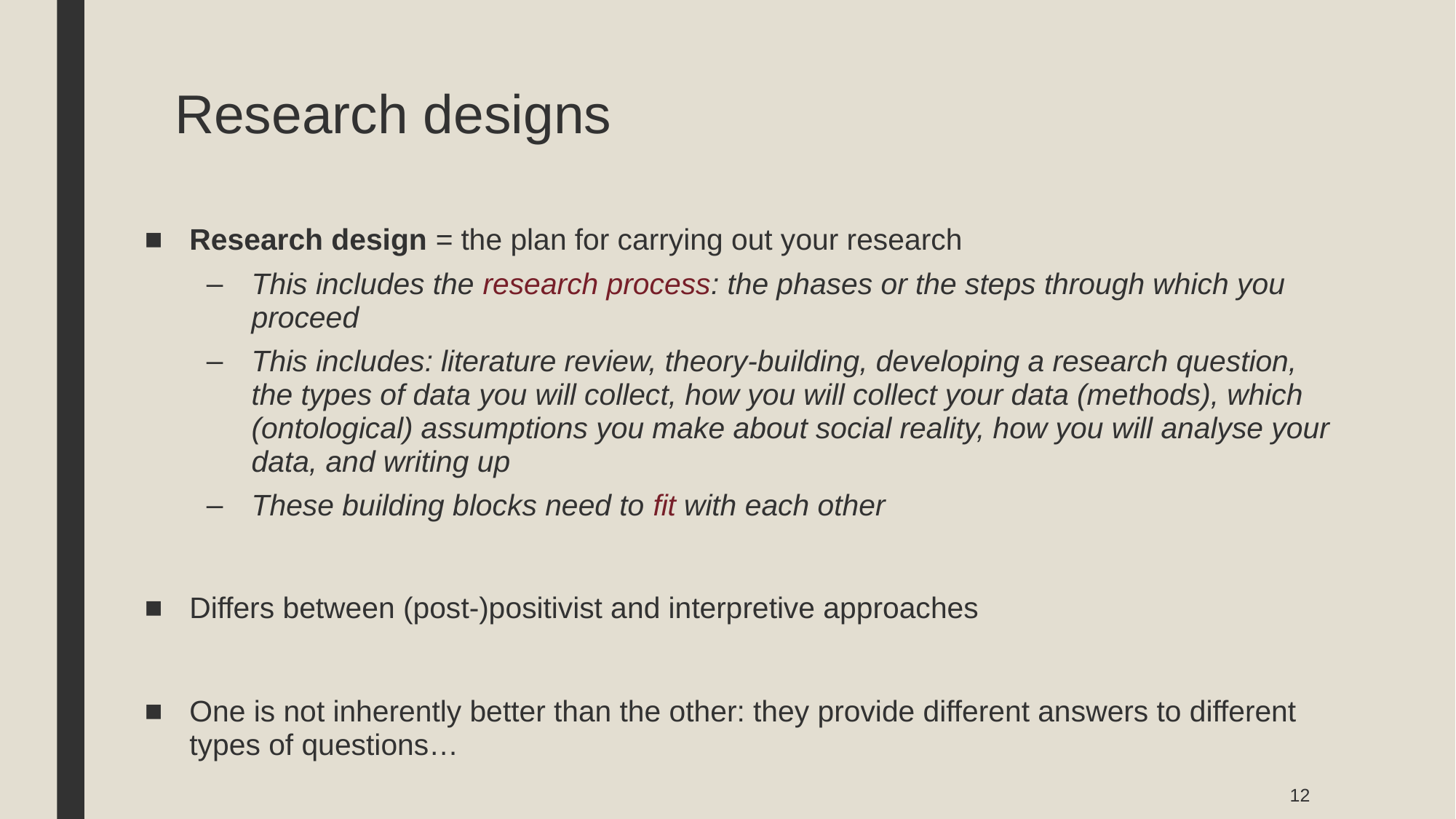

# Research designs
Research design = the plan for carrying out your research
This includes the research process: the phases or the steps through which you proceed
This includes: literature review, theory-building, developing a research question, the types of data you will collect, how you will collect your data (methods), which (ontological) assumptions you make about social reality, how you will analyse your data, and writing up
These building blocks need to fit with each other

Differs between (post-)positivist and interpretive approaches

One is not inherently better than the other: they provide different answers to different types of questions…
12